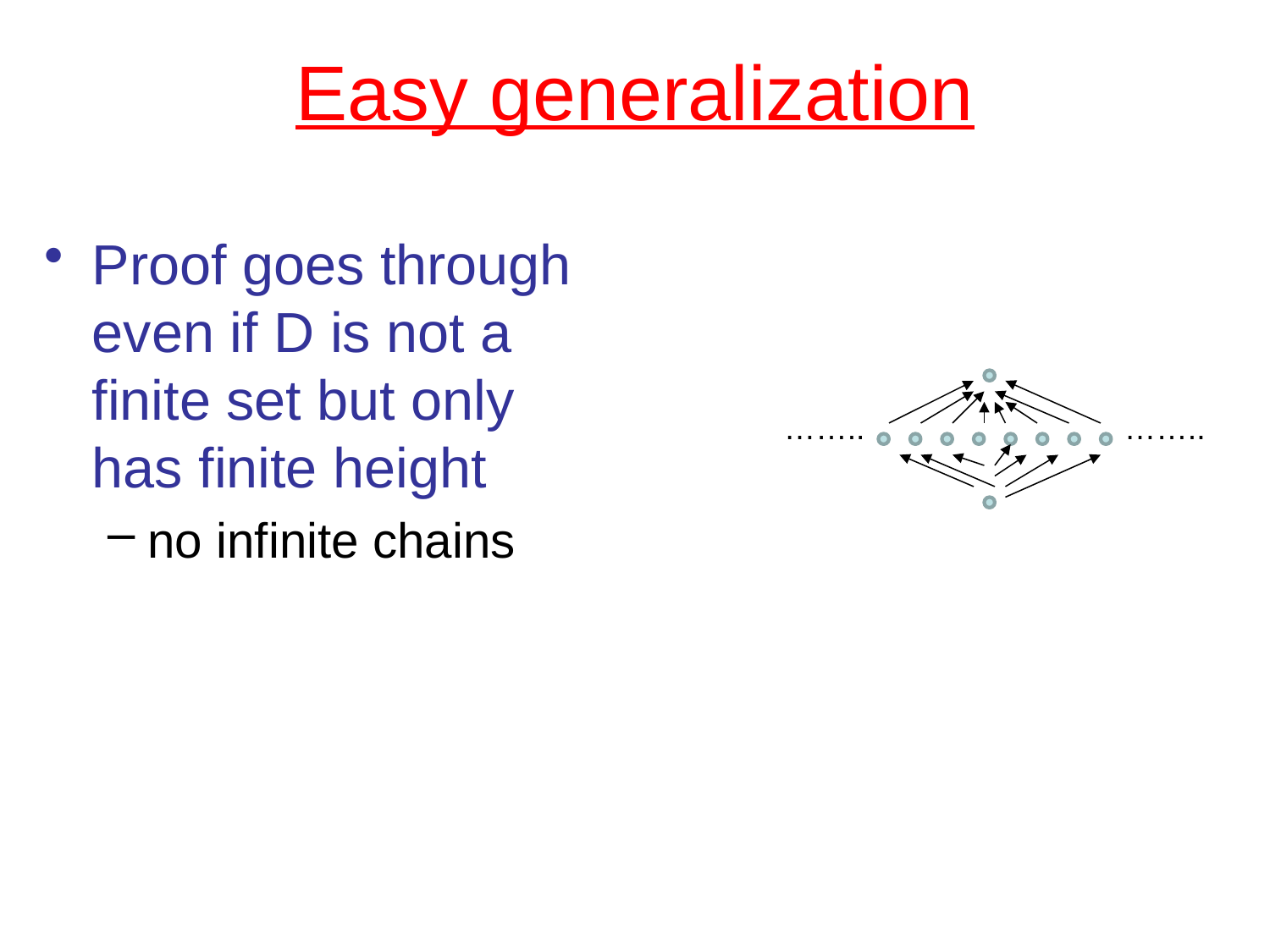

# Easy generalization
Proof goes through even if D is not a finite set but only has finite height
no infinite chains

……..
……..